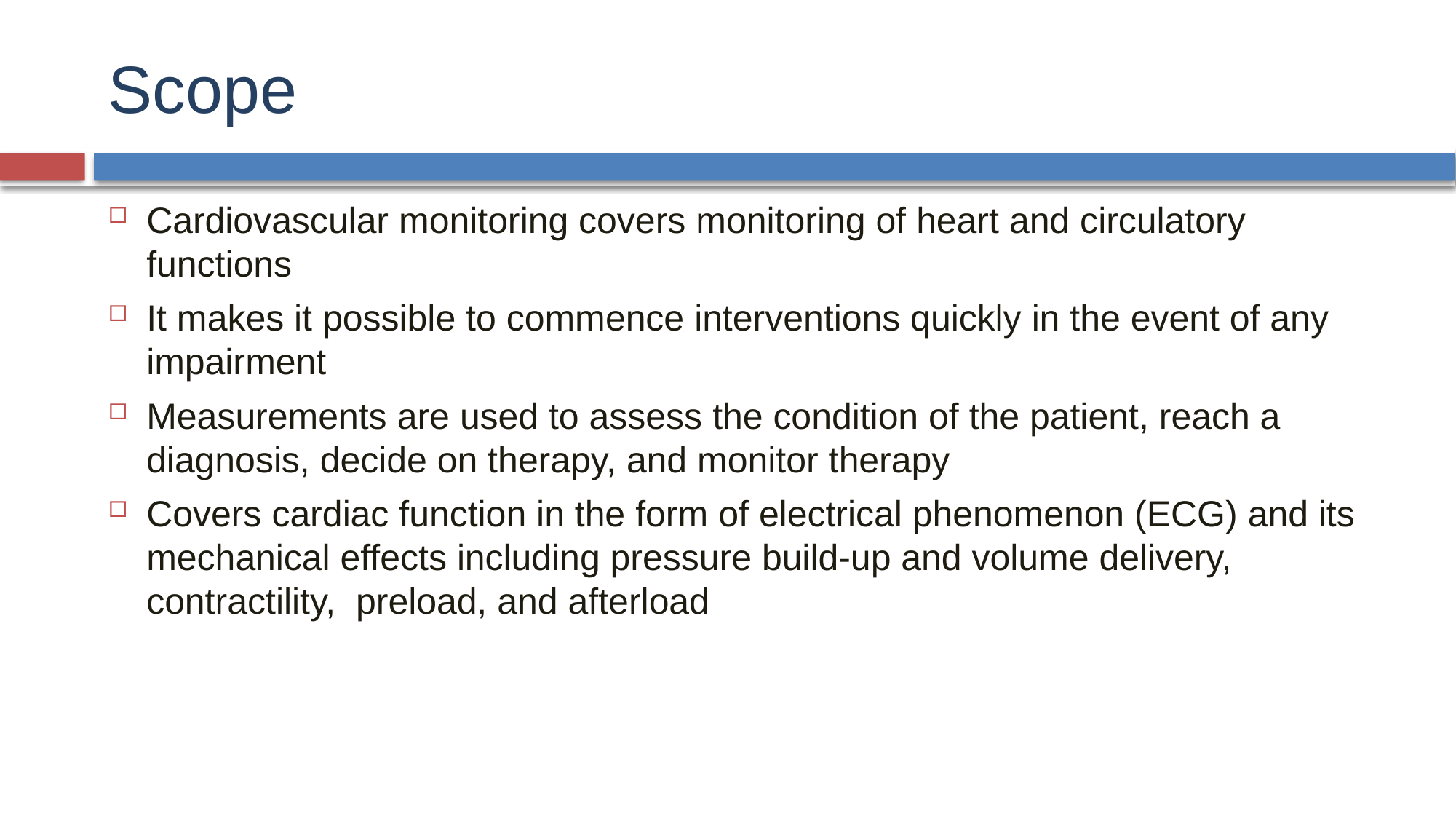

# Scope
Cardiovascular monitoring covers monitoring of heart and circulatory functions
It makes it possible to commence interventions quickly in the event of any impairment
Measurements are used to assess the condition of the patient, reach a diagnosis, decide on therapy, and monitor therapy
Covers cardiac function in the form of electrical phenomenon (ECG) and its mechanical effects including pressure build-up and volume delivery, contractility,  preload, and afterload